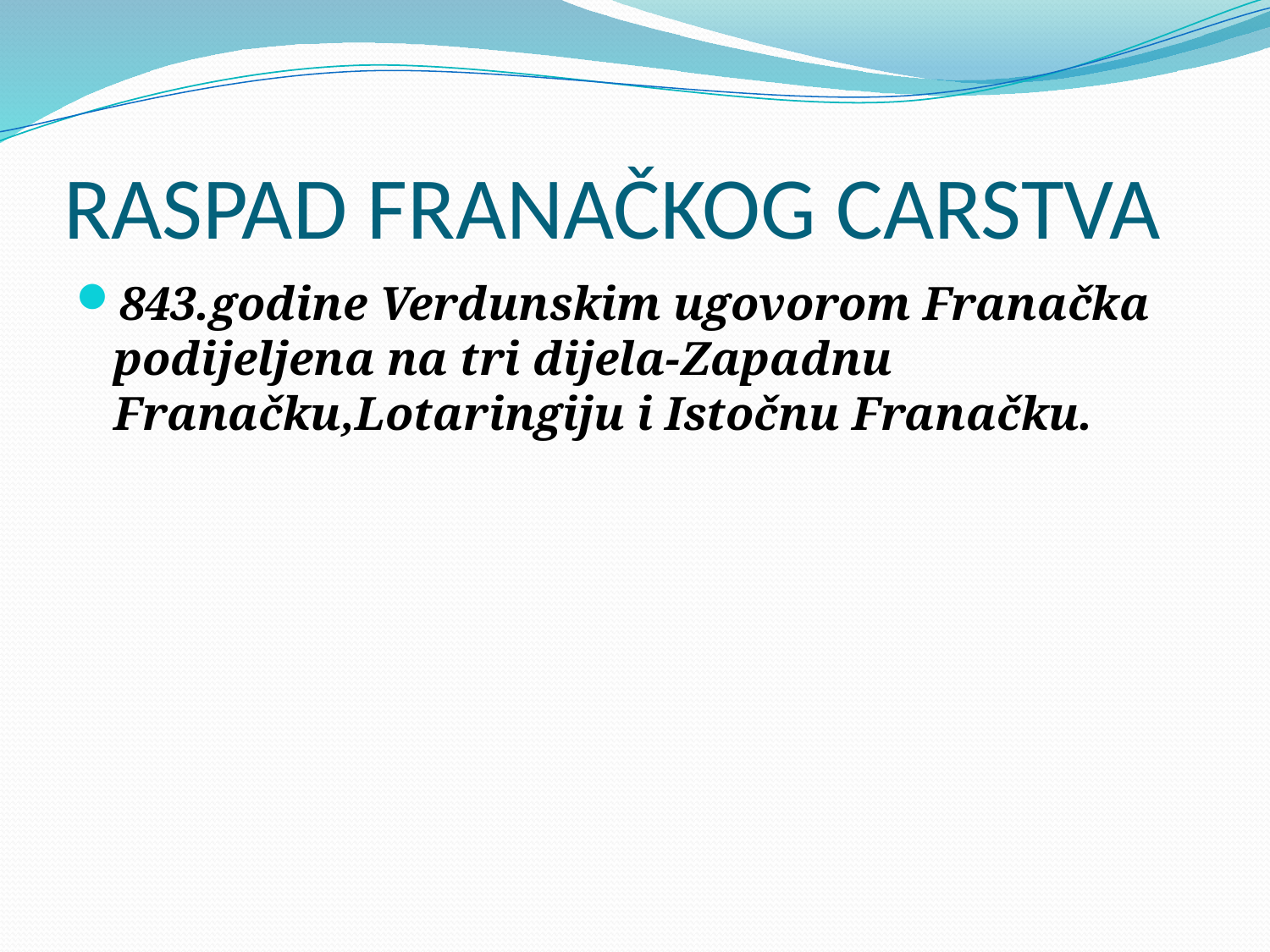

# RASPAD FRANAČKOG CARSTVA
843.godine Verdunskim ugovorom Franačka podijeljena na tri dijela-Zapadnu Franačku,Lotaringiju i Istočnu Franačku.